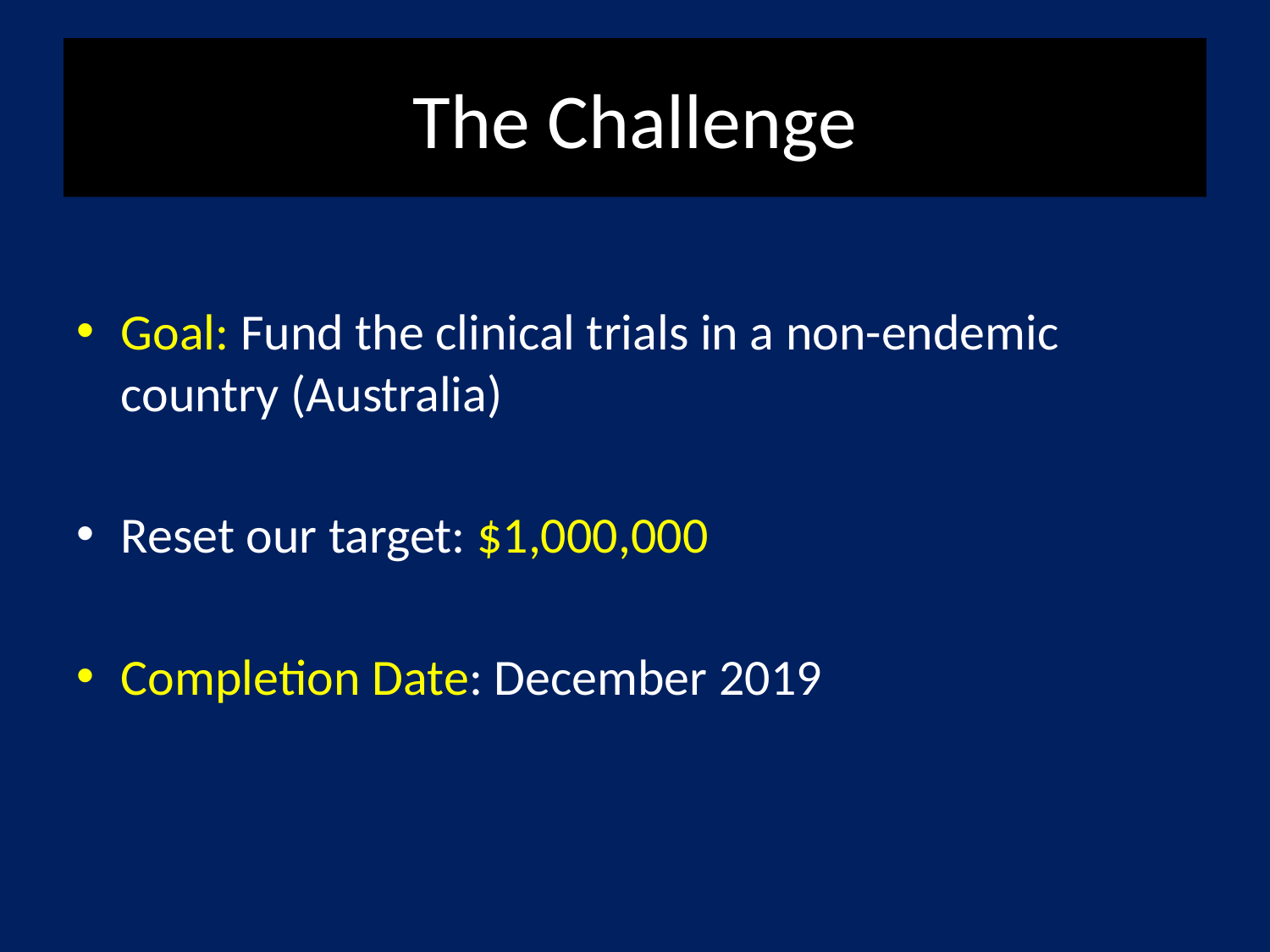

# The Challenge

Goal: Fund the clinical trials in a non-endemic country (Australia)

Reset our target: $1,000,000

Completion Date: December 2019